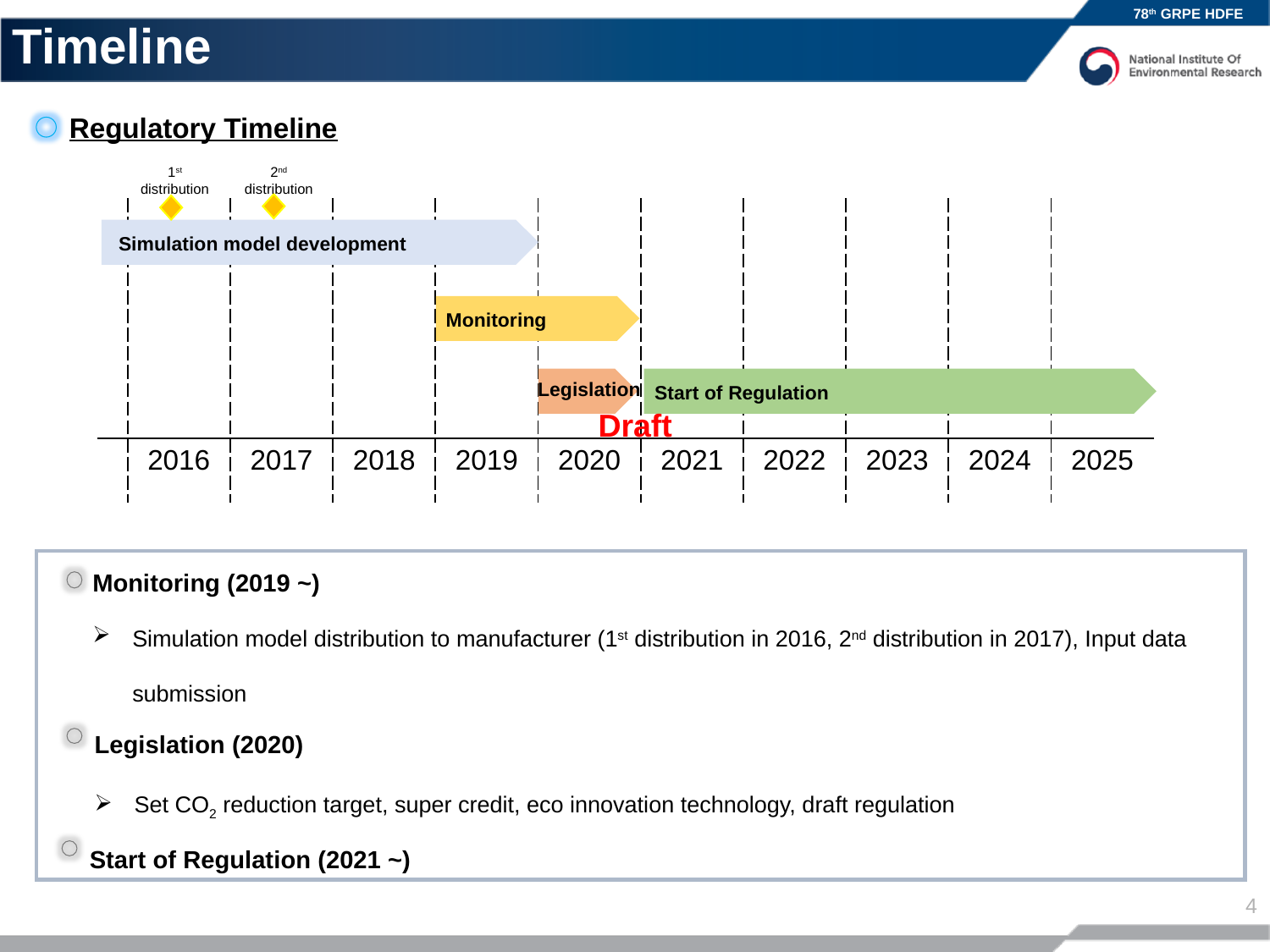

Timeline
Regulatory Timeline

1st
distribution
2nd
distribution

|  |  |  |  |  |  |  |  |  |  |  |
| --- | --- | --- | --- | --- | --- | --- | --- | --- | --- | --- |
|  |  |  |  |  |  |  |  |  |  |  |
|  |  |  |  |  |  |  |  |  |  |  |
|  | 2016 | 2017 | 2018 | 2019 | 2020 | 2021 | 2022 | 2023 | 2024 | 2025 |

Simulation model development

Monitoring

Legislation
Start of Regulation
Draft
Monitoring (2019 ~)
Simulation model distribution to manufacturer (1st distribution in 2016, 2nd distribution in 2017), Input data submission

Legislation (2020)
Set CO2 reduction target, super credit, eco innovation technology, draft regulation

Start of Regulation (2021 ~)

4